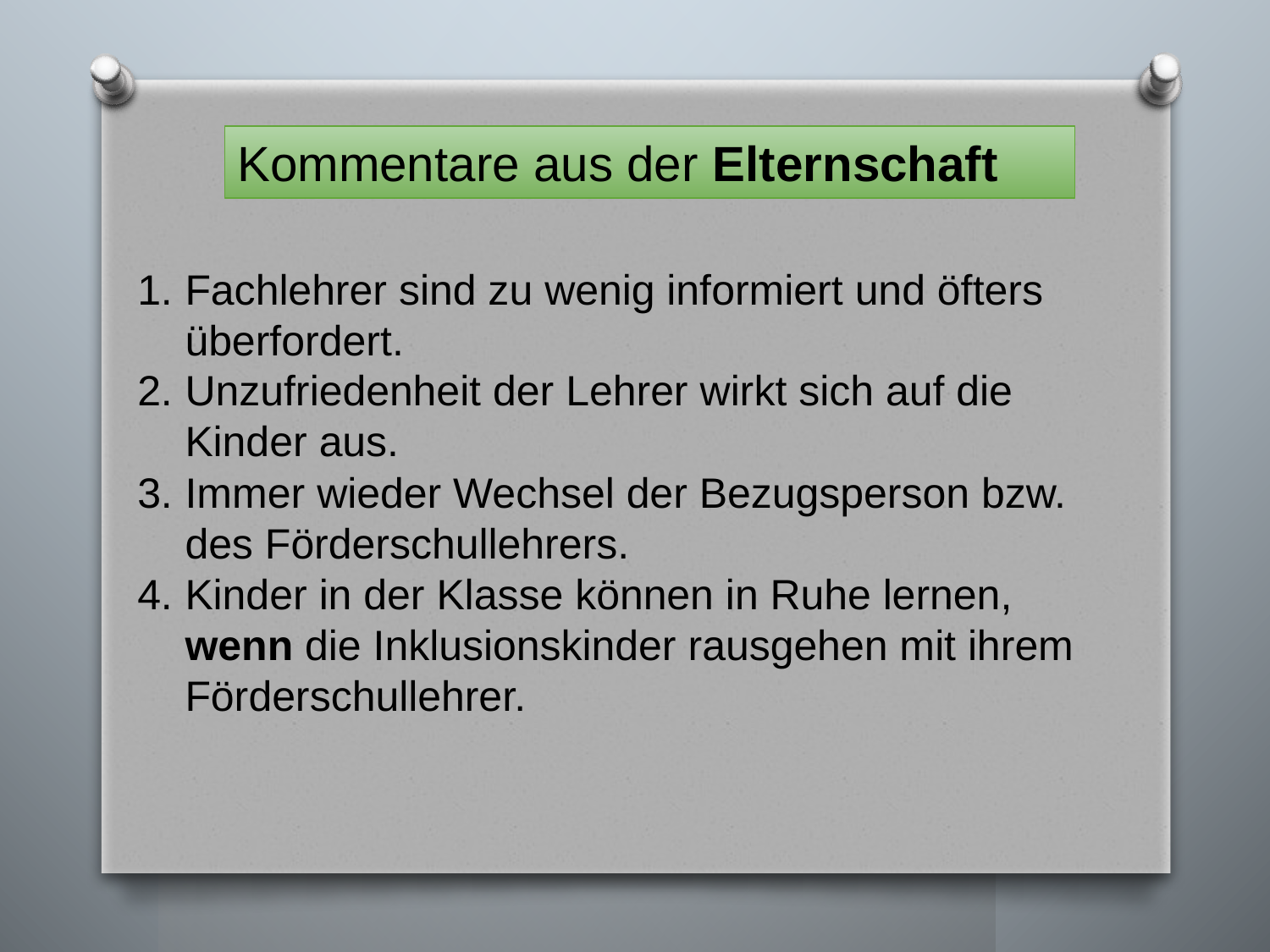

Kommentare aus der Elternschaft
Fachlehrer sind zu wenig informiert und öfters überfordert.
Unzufriedenheit der Lehrer wirkt sich auf die Kinder aus.
Immer wieder Wechsel der Bezugsperson bzw. des Förderschullehrers.
Kinder in der Klasse können in Ruhe lernen, wenn die Inklusionskinder rausgehen mit ihrem Förderschullehrer.